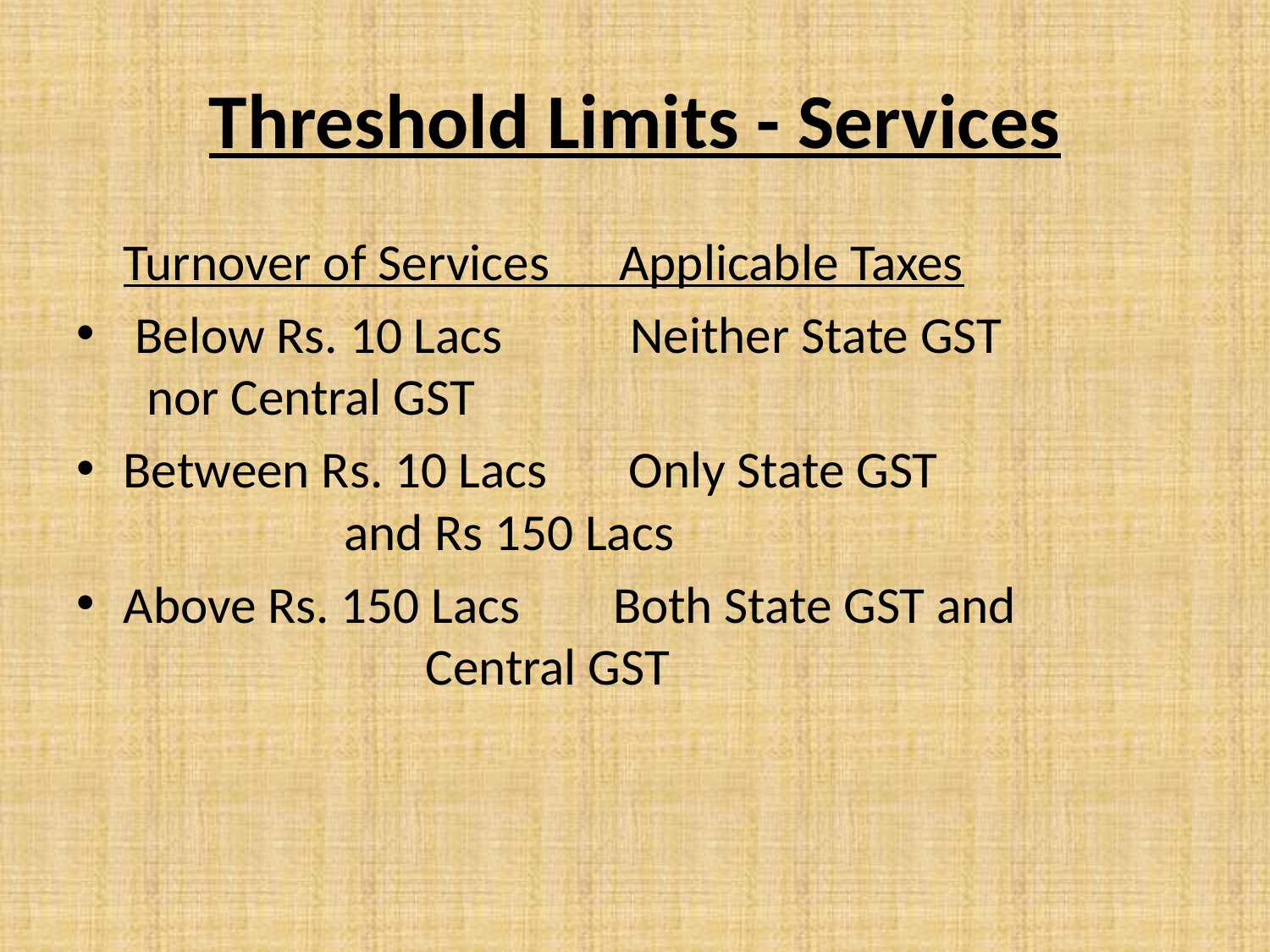

# Threshold Limits - Services
  	Turnover of Services      Applicable Taxes
 Below Rs. 10 Lacs           Neither State GST   					    nor Central GST
Between Rs. 10 Lacs       Only State GST                                         and Rs 150 Lacs
Above Rs. 150 Lacs        Both State GST and      		                            Central GST